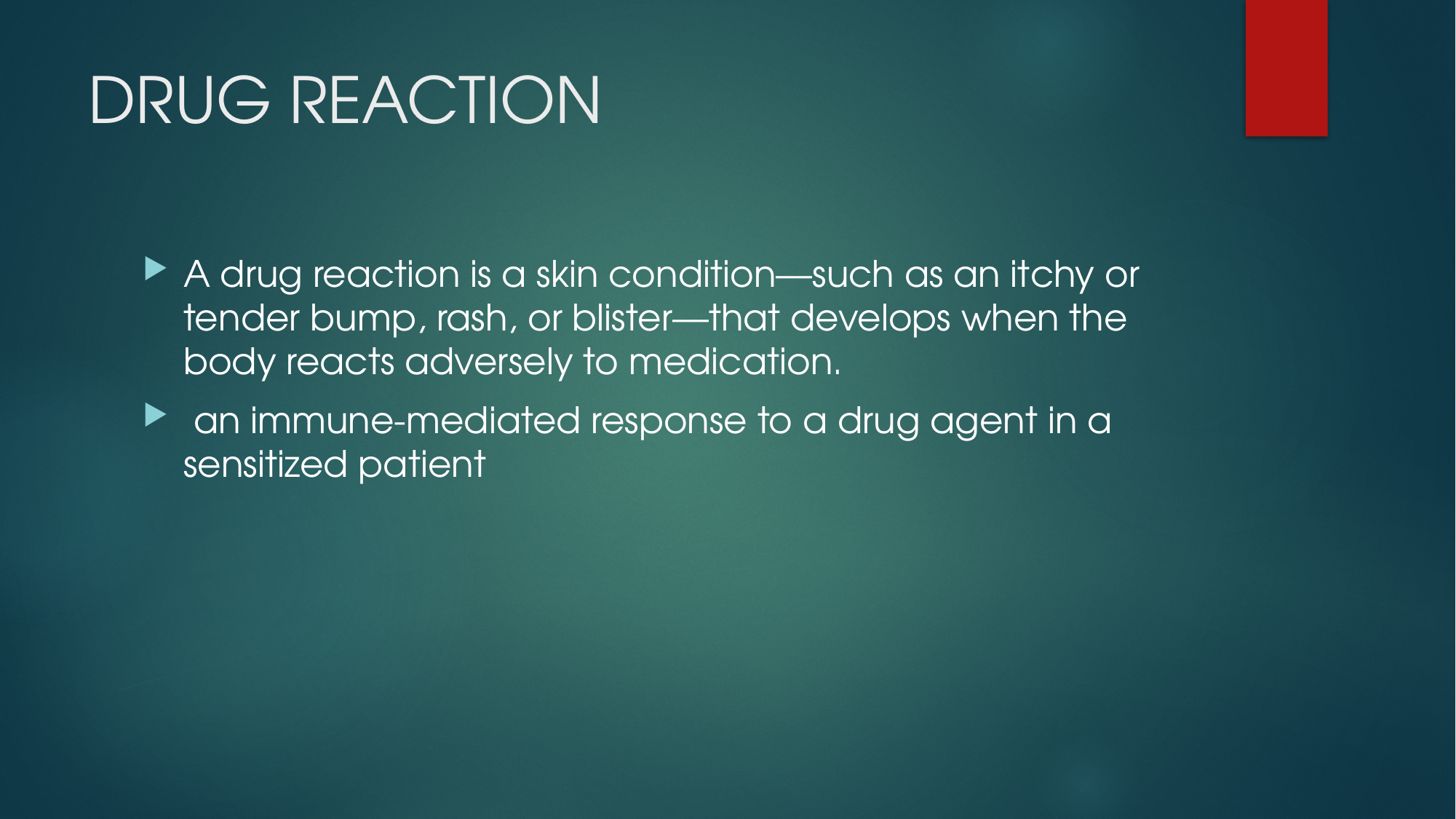

# DRUG REACTION
A drug reaction is a skin condition—such as an itchy or tender bump, rash, or blister—that develops when the body reacts adversely to medication.
 an immune-mediated response to a drug agent in a sensitized patient